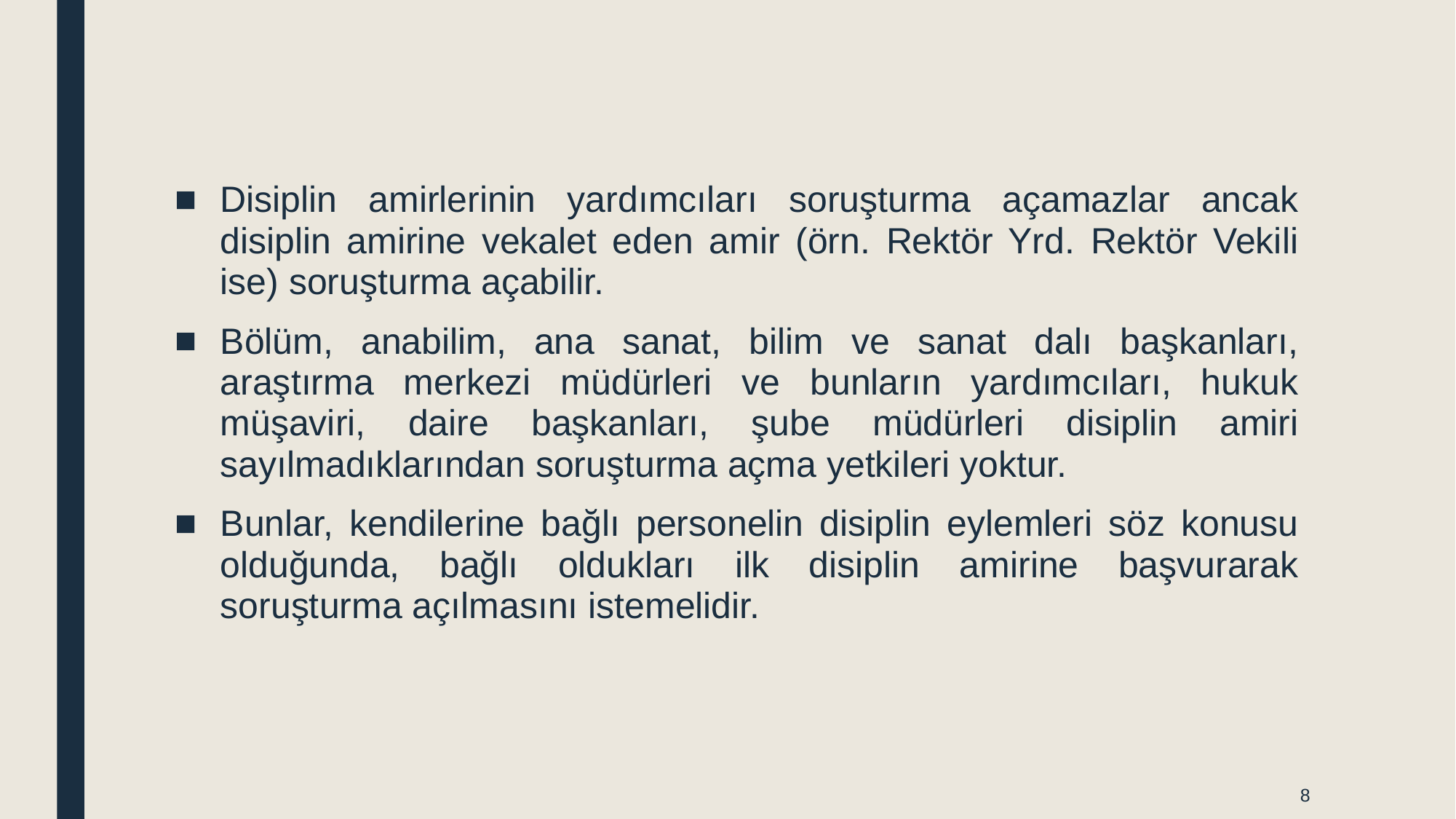

Disiplin amirlerinin yardımcıları soruşturma açamazlar ancak disiplin amirine vekalet eden amir (örn. Rektör Yrd. Rektör Vekili ise) soruşturma açabilir.
Bölüm, anabilim, ana sanat, bilim ve sanat dalı başkanları, araştırma merkezi müdürleri ve bunların yardımcıları, hukuk müşaviri, daire başkanları, şube müdürleri disiplin amiri sayılmadıklarından soruşturma açma yetkileri yoktur.
Bunlar, kendilerine bağlı personelin disiplin eylemleri söz konusu olduğunda, bağlı oldukları ilk disiplin amirine başvurarak soruşturma açılmasını istemelidir.

8